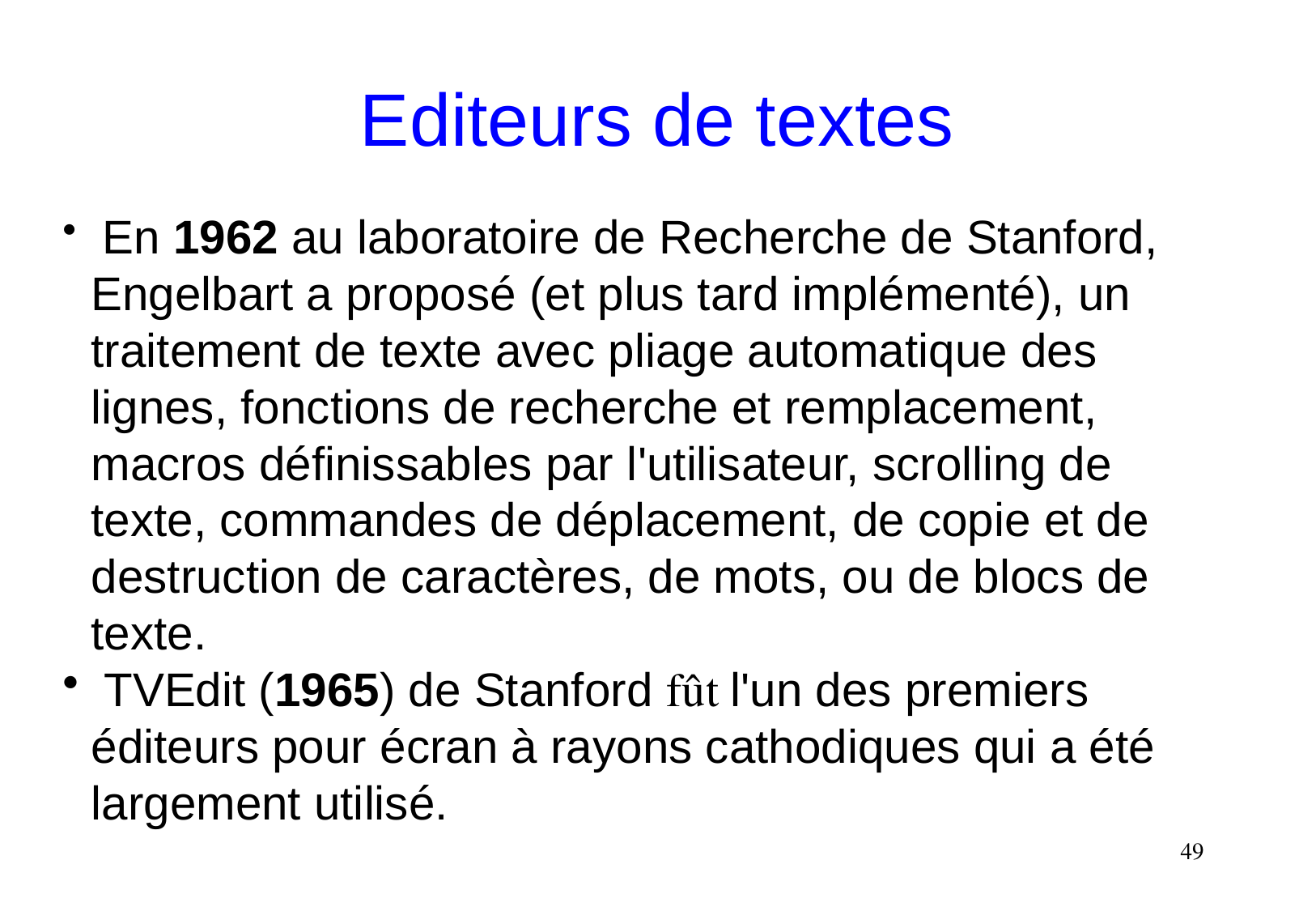

# Editeurs de textes
 En 1962 au laboratoire de Recherche de Stanford, Engelbart a proposé (et plus tard implémenté), un traitement de texte avec pliage automatique des lignes, fonctions de recherche et remplacement, macros définissables par l'utilisateur, scrolling de texte, commandes de déplacement, de copie et de destruction de caractères, de mots, ou de blocs de texte.
 TVEdit (1965) de Stanford fût l'un des premiers éditeurs pour écran à rayons cathodiques qui a été largement utilisé.
49